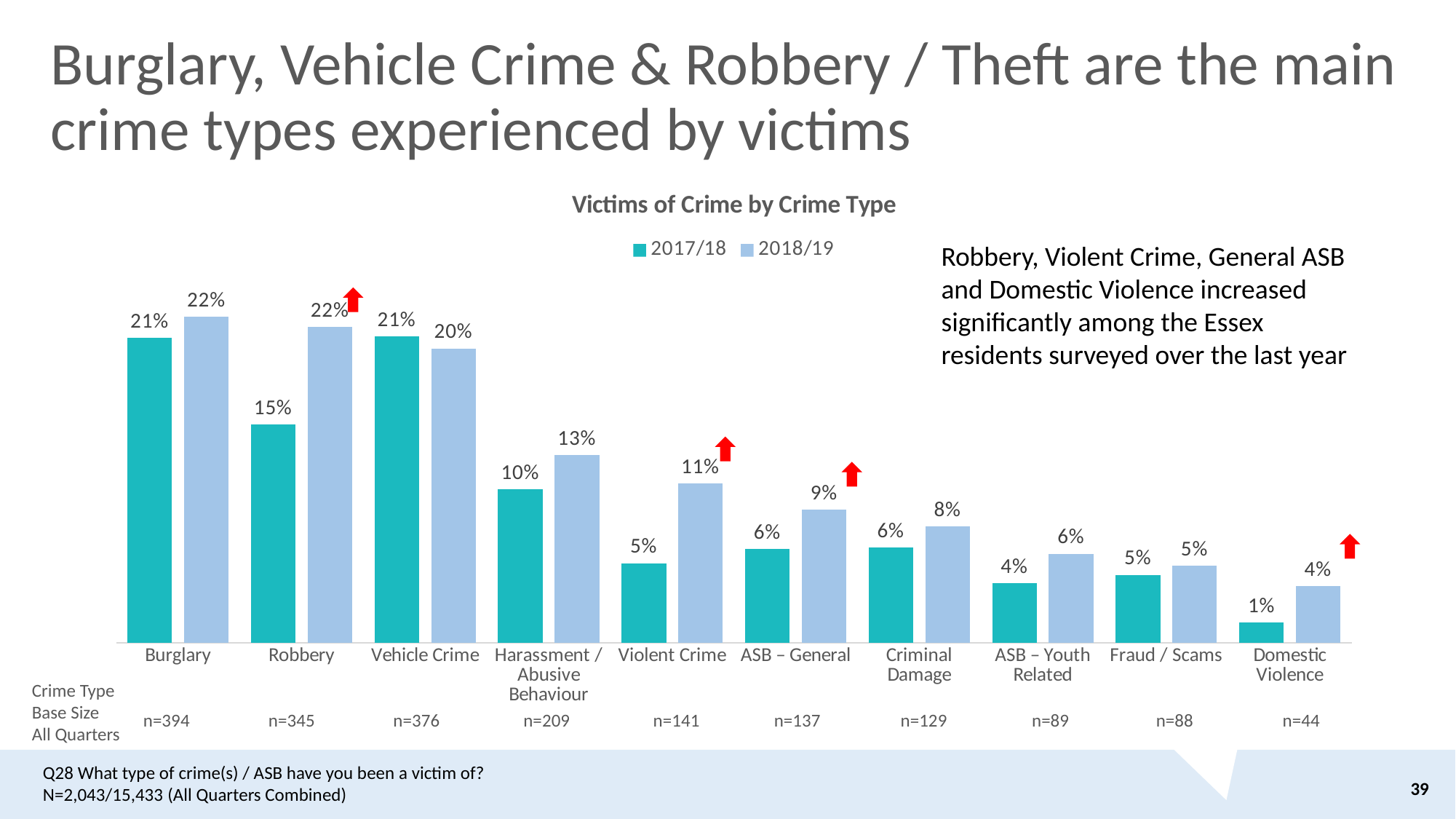

# Burglary, Vehicle Crime & Robbery / Theft are the main crime types experienced by victims

### Chart: Victims of Crime by Crime Type

| Category | 2017/18 | 2018/19 |
|---|---|---|
| Burglary | 0.20798068081595295 | 0.22227327473353867 |
| Robbery | 0.1487720143285081 | 0.21536362928110653 |
| Vehicle Crime | 0.20893151268960622 | 0.2008242054389858 |
| Harassment / Abusive Behaviour | 0.10464218216336849 | 0.1279846213117254 |
| Violent Crime | 0.05421926959063924 | 0.10864269569796245 |
| ASB – General | 0.06384042552060225 | 0.09074603389655257 |
| Criminal Damage | 0.06470100082483325 | 0.07941879015414355 |
| ASB – Youth Related | 0.04059425464174896 | 0.06064046417574972 |
| Fraud / Scams | 0.04630795744047073 | 0.05229266894164349 |
| Domestic Violence | 0.013949072700953621 | 0.038559404326929385 |
Robbery, Violent Crime, General ASB and Domestic Violence increased significantly among the Essex residents surveyed over the last year

Crime Type
Base Size
All Quarters
| n=394 | n=345 | n=376 | n=209 | n=141 | n=137 | n=129 | n=89 | n=88 | n=44 |
| --- | --- | --- | --- | --- | --- | --- | --- | --- | --- |
Q28 What type of crime(s) / ASB have you been a victim of?
N=2,043/15,433 (All Quarters Combined)
39